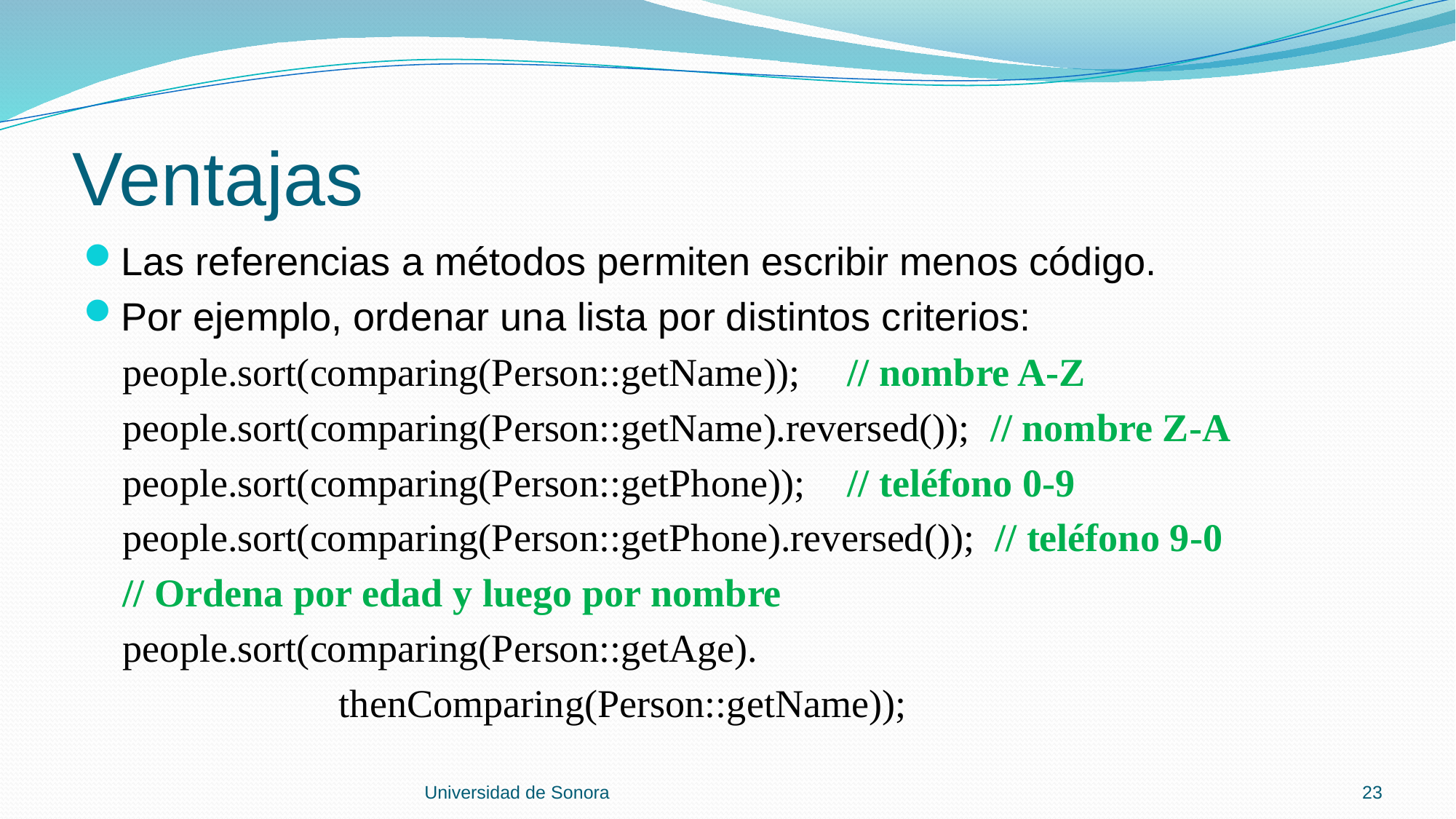

# Ventajas
Las referencias a métodos permiten escribir menos código.
Por ejemplo, ordenar una lista por distintos criterios:
    people.sort(comparing(Person::getName));	// nombre A-Z
    people.sort(comparing(Person::getName).reversed());  // nombre Z-A
    people.sort(comparing(Person::getPhone));	// teléfono 0-9
    people.sort(comparing(Person::getPhone).reversed());  // teléfono 9-0
    // Ordena por edad y luego por nombre
    people.sort(comparing(Person::getAge).
                          thenComparing(Person::getName));

Universidad de Sonora
23